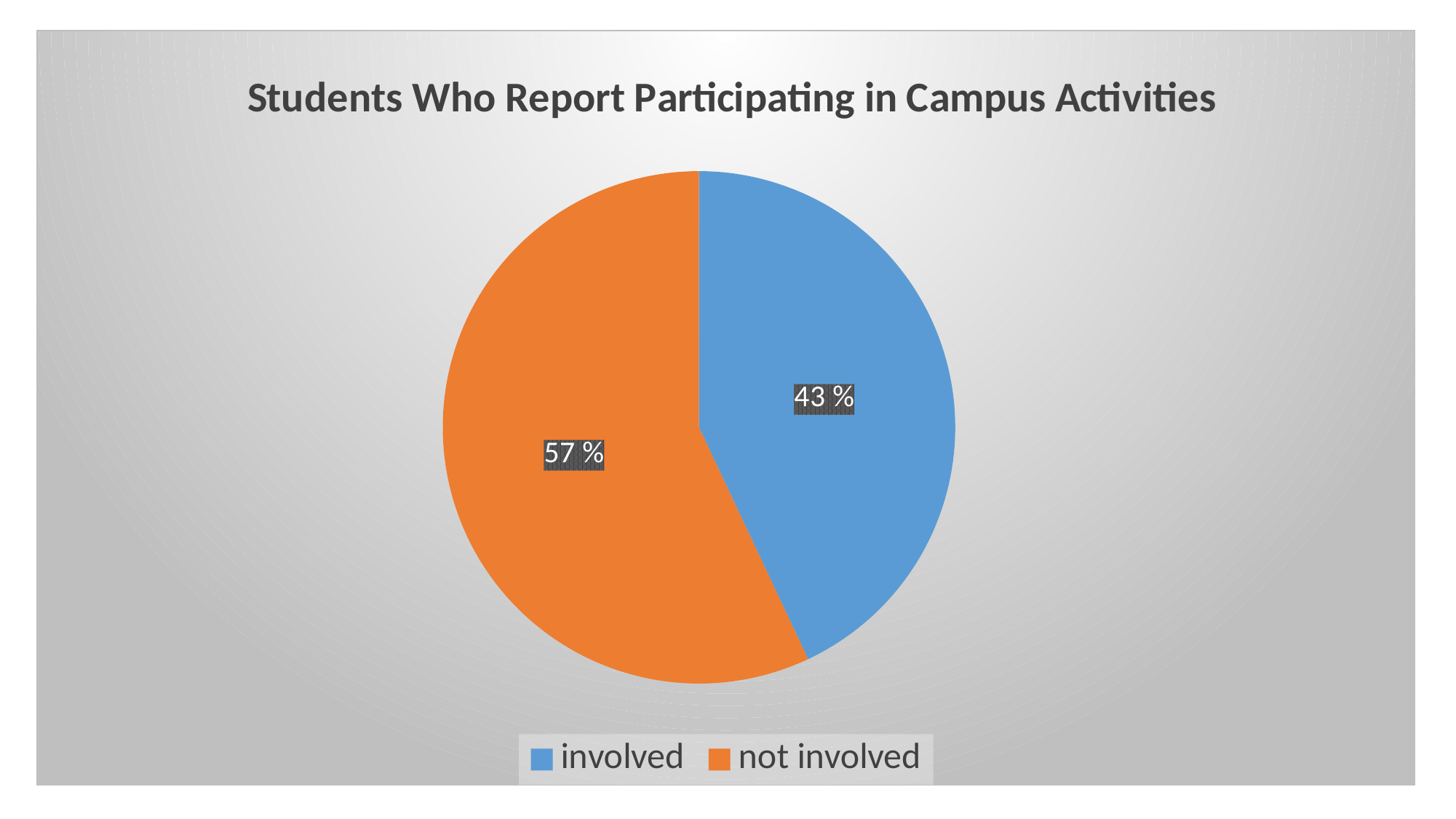

### Chart: Students Who Report Participating in Campus Activities

| Category | 2017 |
|---|---|
| involved | 43.0 |
| not involved | 57.0 |